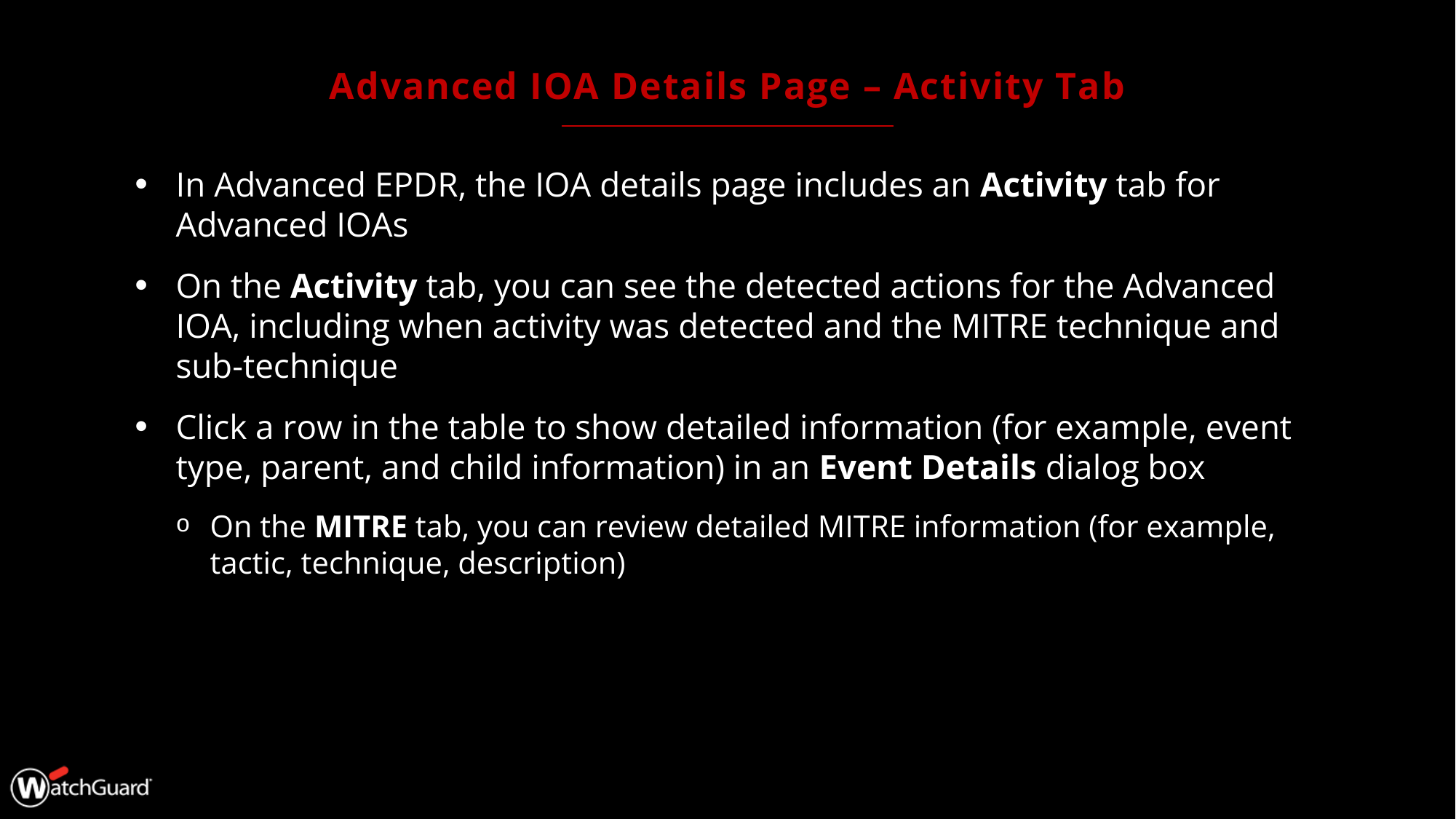

# Advanced IOA Details Page – Activity Tab
In Advanced EPDR, the IOA details page includes an Activity tab for Advanced IOAs
On the Activity tab, you can see the detected actions for the Advanced IOA, including when activity was detected and the MITRE technique and sub-technique
Click a row in the table to show detailed information (for example, event type, parent, and child information) in an Event Details dialog box
On the MITRE tab, you can review detailed MITRE information (for example, tactic, technique, description)